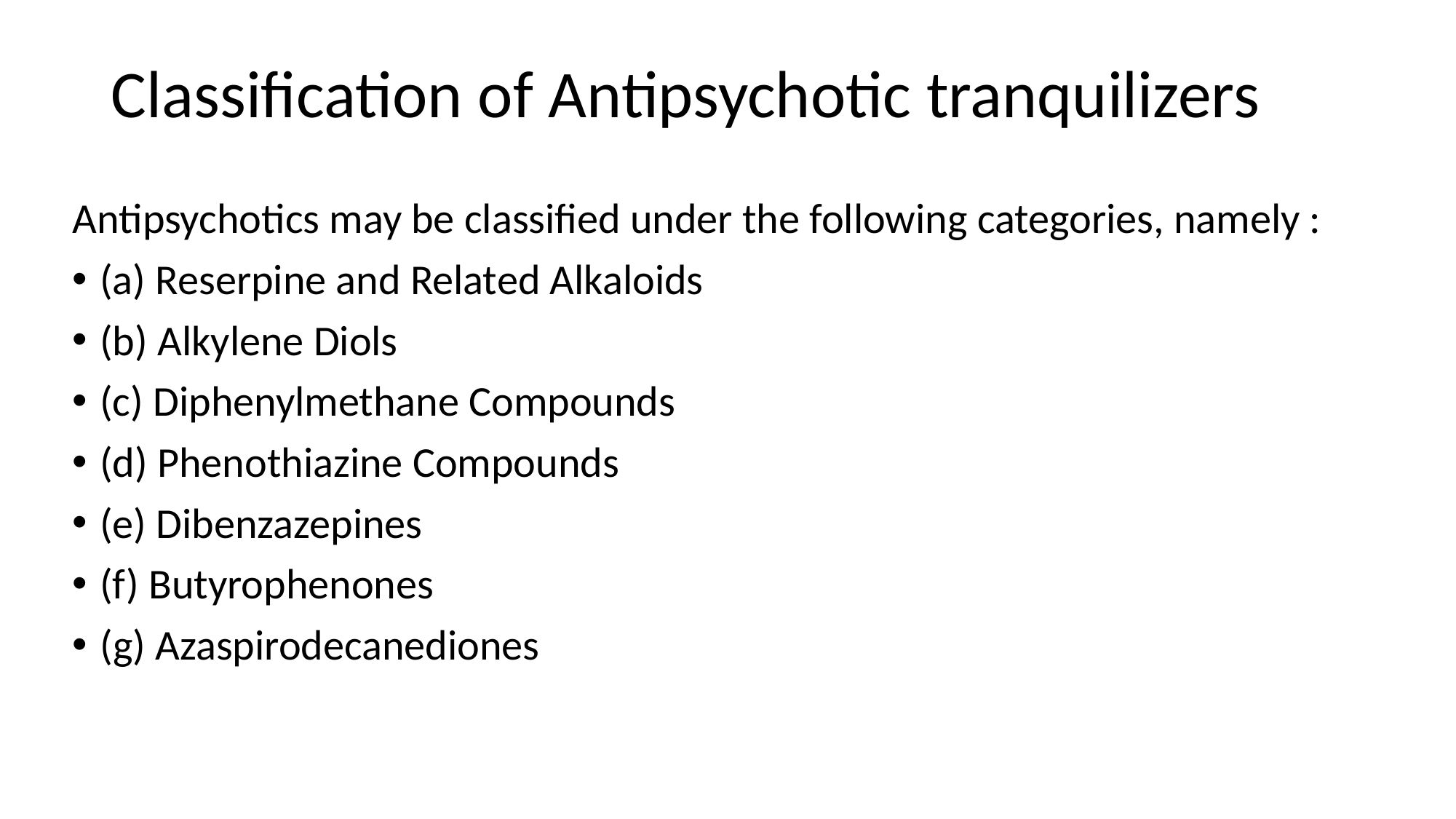

# Classification of Antipsychotic tranquilizers
Antipsychotics may be classified under the following categories, namely :
(a) Reserpine and Related Alkaloids
(b) Alkylene Diols
(c) Diphenylmethane Compounds
(d) Phenothiazine Compounds
(e) Dibenzazepines
(f) Butyrophenones
(g) Azaspirodecanediones